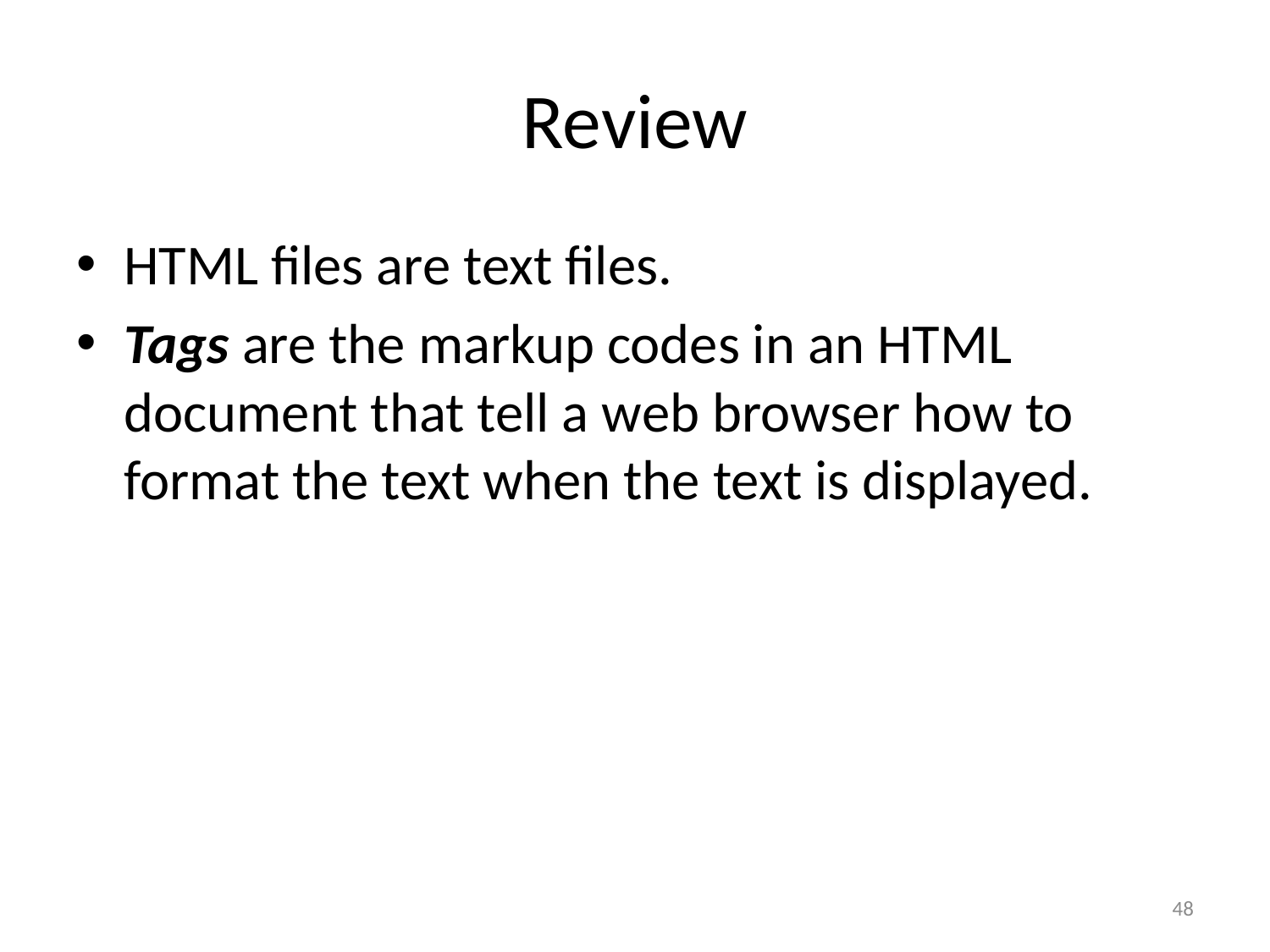

# Review
HTML files are text files.
Tags are the markup codes in an HTML document that tell a web browser how to format the text when the text is displayed.
48